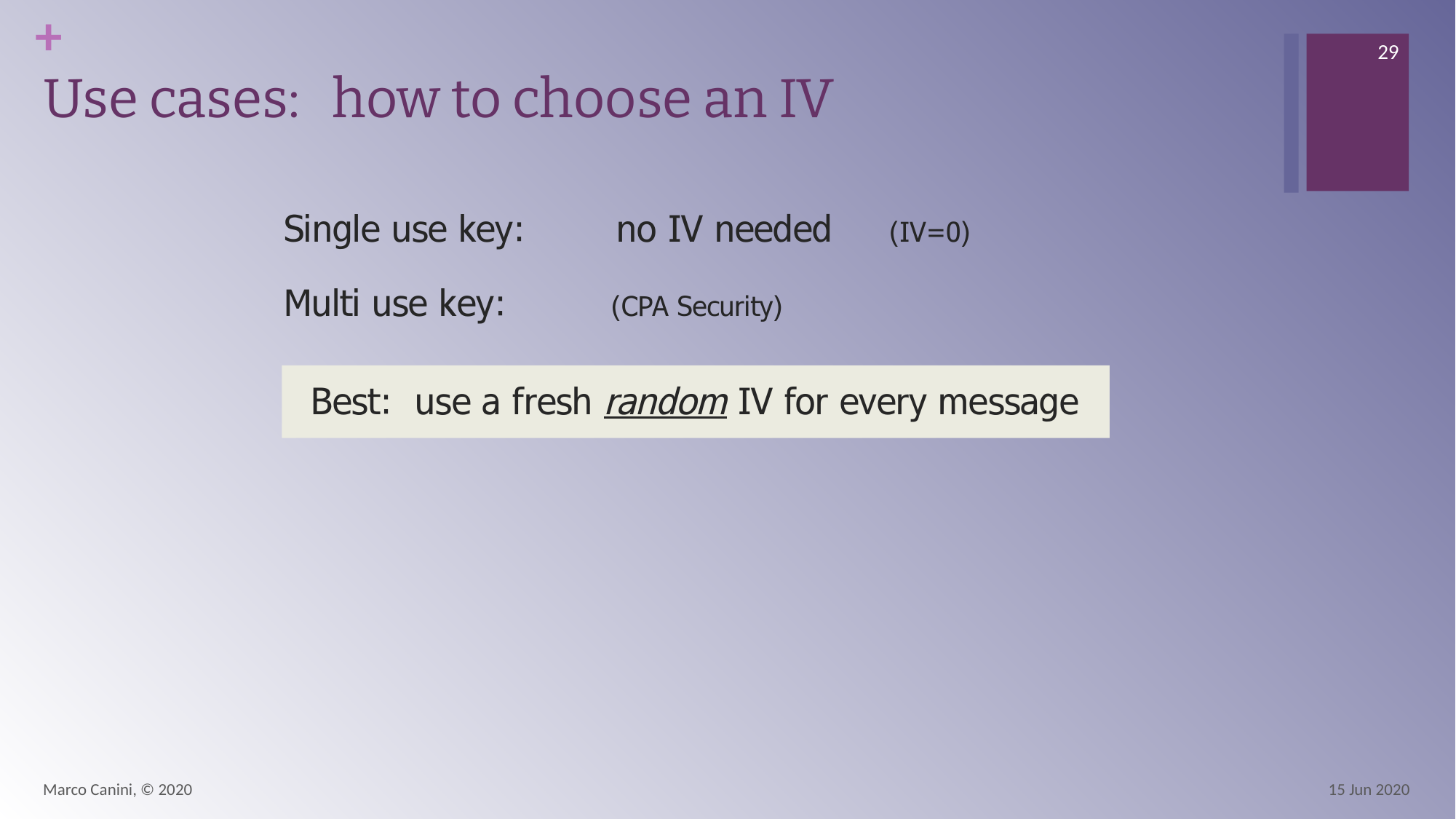

29
# Use cases:   how to choose an IV
Single use key:        no IV needed     (IV=0)
Multi use key:	(CPA Security)
Best:  use a fresh random IV for every message

Marco Canini, © 2020
15 Jun 2020